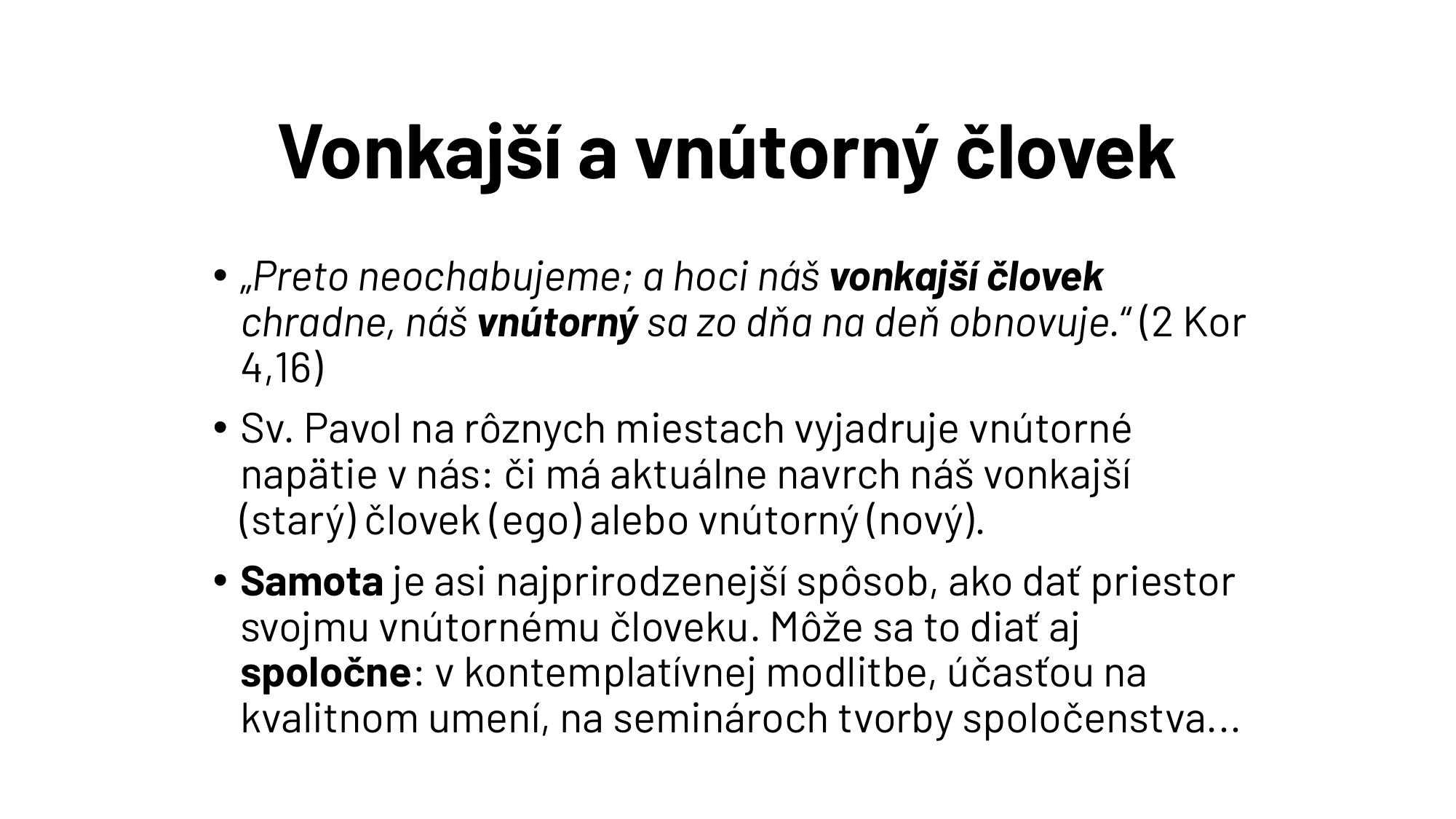

# Vonkajší a vnútorný človek
„Preto neochabujeme; a hoci náš vonkajší človek chradne, náš vnútorný sa zo dňa na deň obnovuje.“ (2 Kor 4,16)
Sv. Pavol na rôznych miestach vyjadruje vnútorné napätie v nás: či má aktuálne navrch náš vonkajší (starý) človek (ego) alebo vnútorný (nový).
Samota je asi najprirodzenejší spôsob, ako dať priestor svojmu vnútornému človeku. Môže sa to diať aj spoločne: v kontemplatívnej modlitbe, účasťou na kvalitnom umení, na seminároch tvorby spoločenstva...